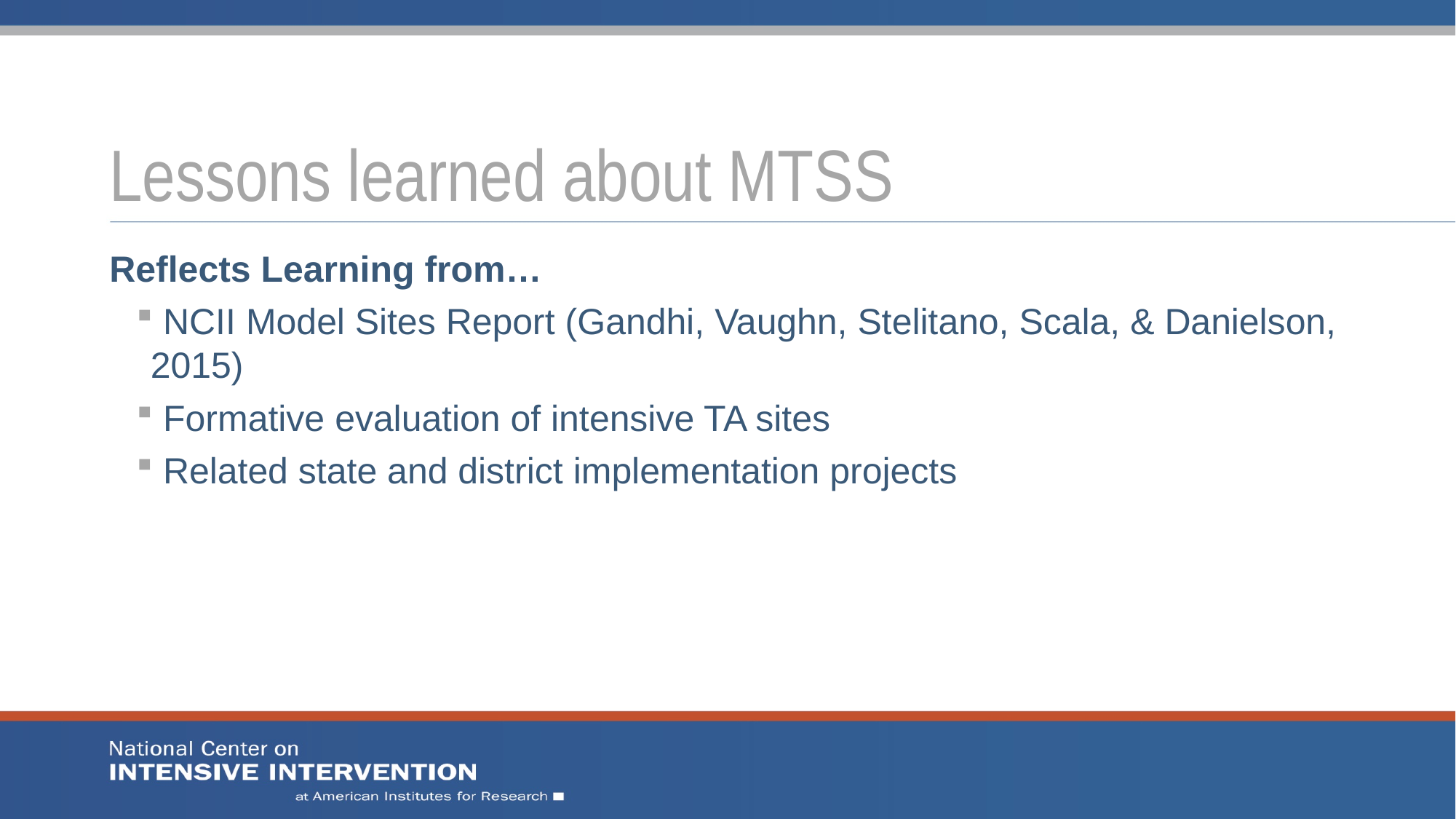

# Lessons learned about MTSS
Reflects Learning from…
 NCII Model Sites Report (Gandhi, Vaughn, Stelitano, Scala, & Danielson, 2015)
 Formative evaluation of intensive TA sites
 Related state and district implementation projects